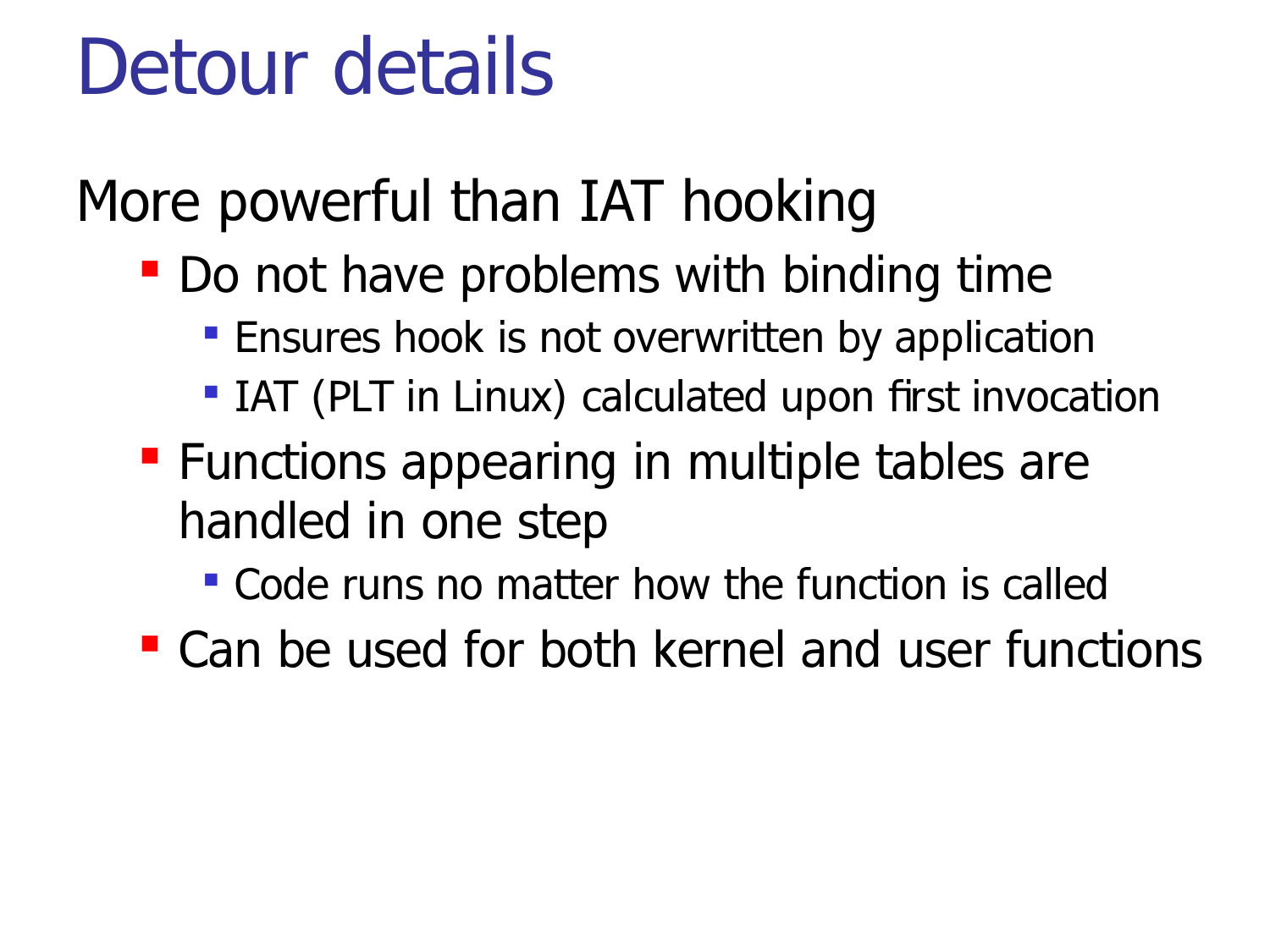

# Detour details
More powerful than IAT hooking
Do not have problems with binding time
Ensures hook is not overwritten by application
IAT (PLT in Linux) calculated upon first invocation
Functions appearing in multiple tables are handled in one step
Code runs no matter how the function is called
Can be used for both kernel and user functions